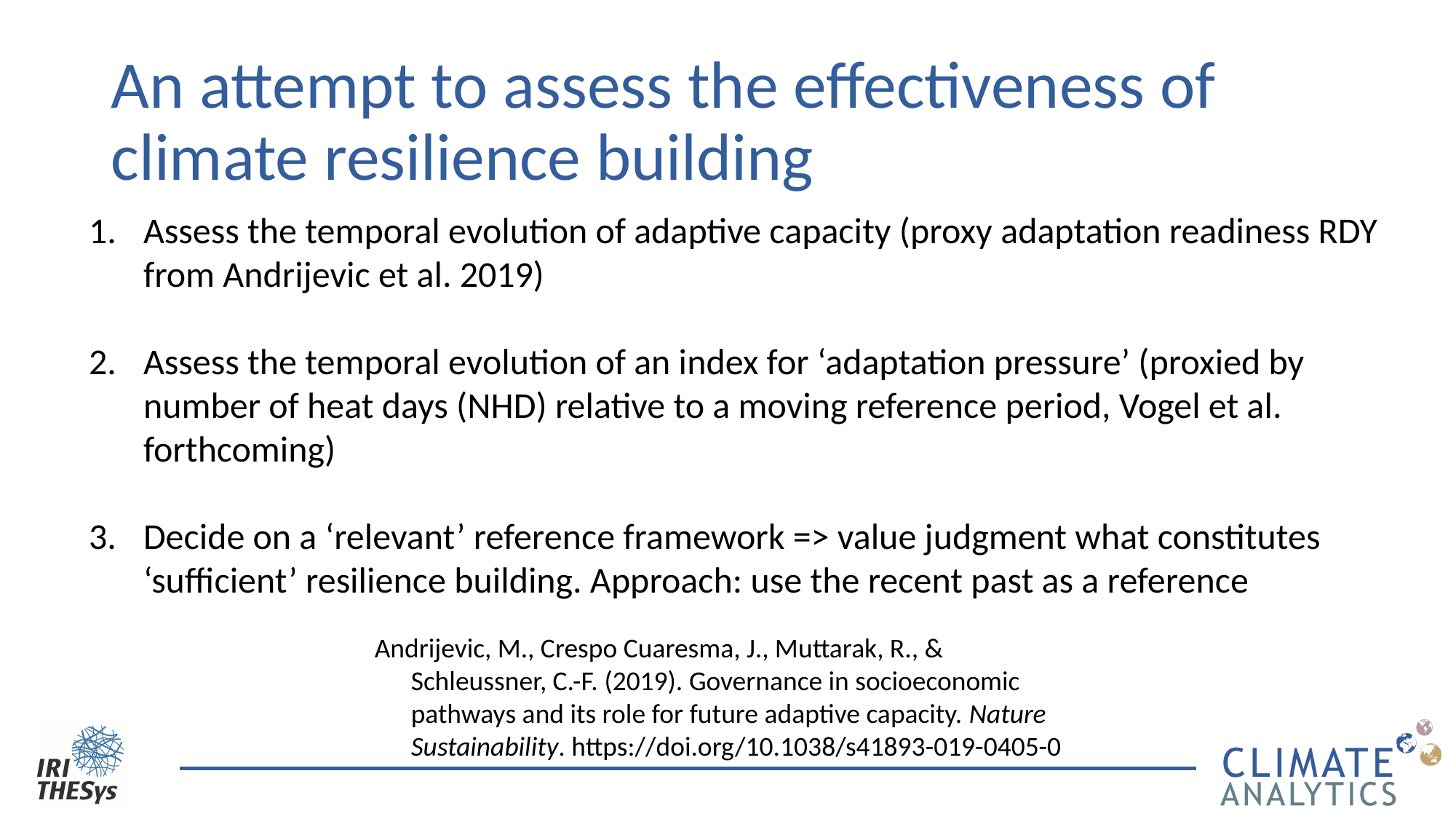

# An attempt to assess the effectiveness of climate resilience building
Assess the temporal evolution of adaptive capacity (proxy adaptation readiness RDY from Andrijevic et al. 2019)

Assess the temporal evolution of an index for ‘adaptation pressure’ (proxied by number of heat days (NHD) relative to a moving reference period, Vogel et al. forthcoming)

Decide on a ‘relevant’ reference framework => value judgment what constitutes ‘sufficient’ resilience building. Approach: use the recent past as a reference

Andrijevic, M., Crespo Cuaresma, J., Muttarak, R., & Schleussner, C.-F. (2019). Governance in socioeconomic pathways and its role for future adaptive capacity. Nature Sustainability. https://doi.org/10.1038/s41893-019-0405-0